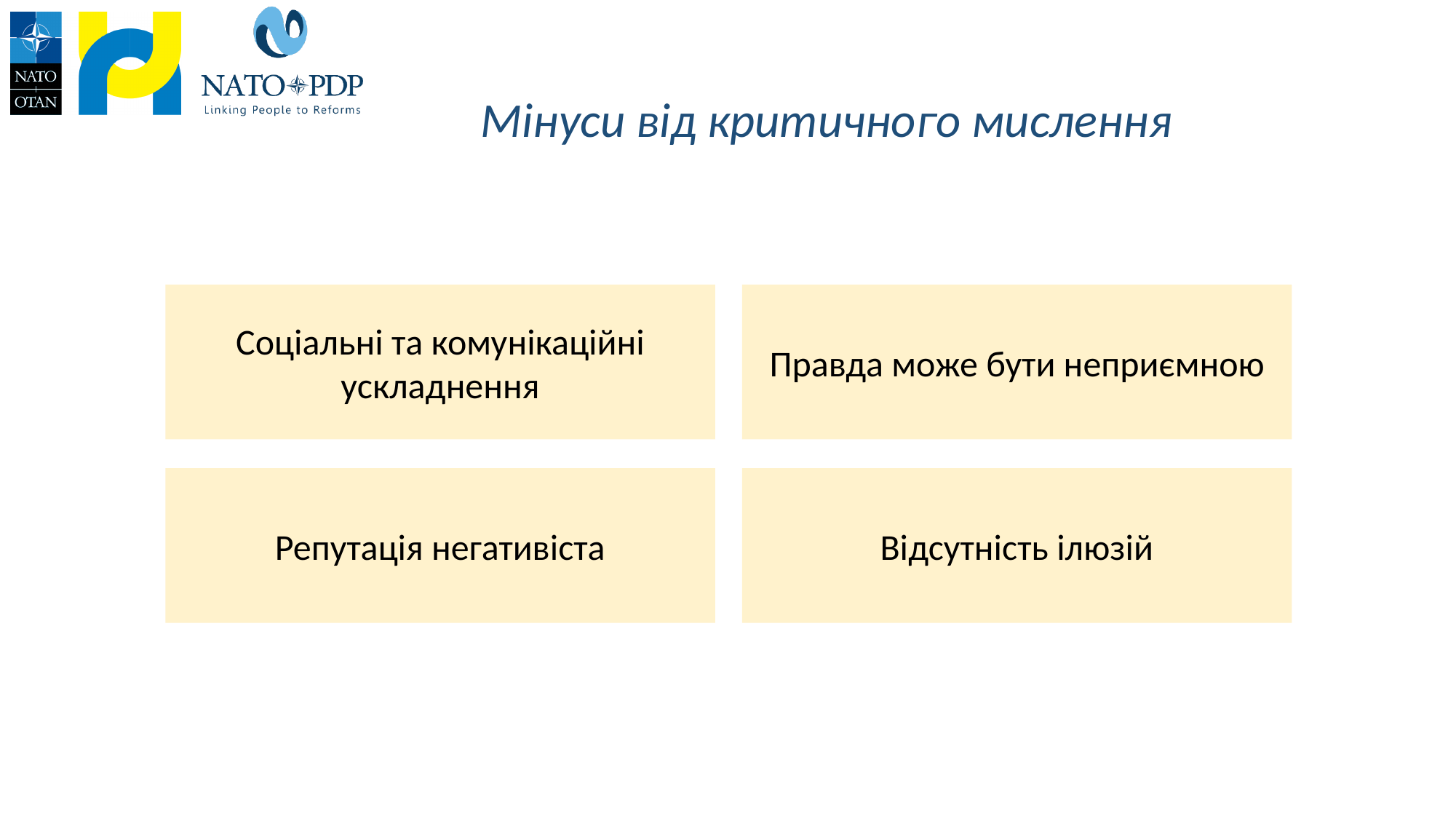

# Мінуси від критичного мислення
Соціальні та комунікаційні ускладнення
Правда може бути неприємною
Відсутність ілюзій
Репутація негативіста